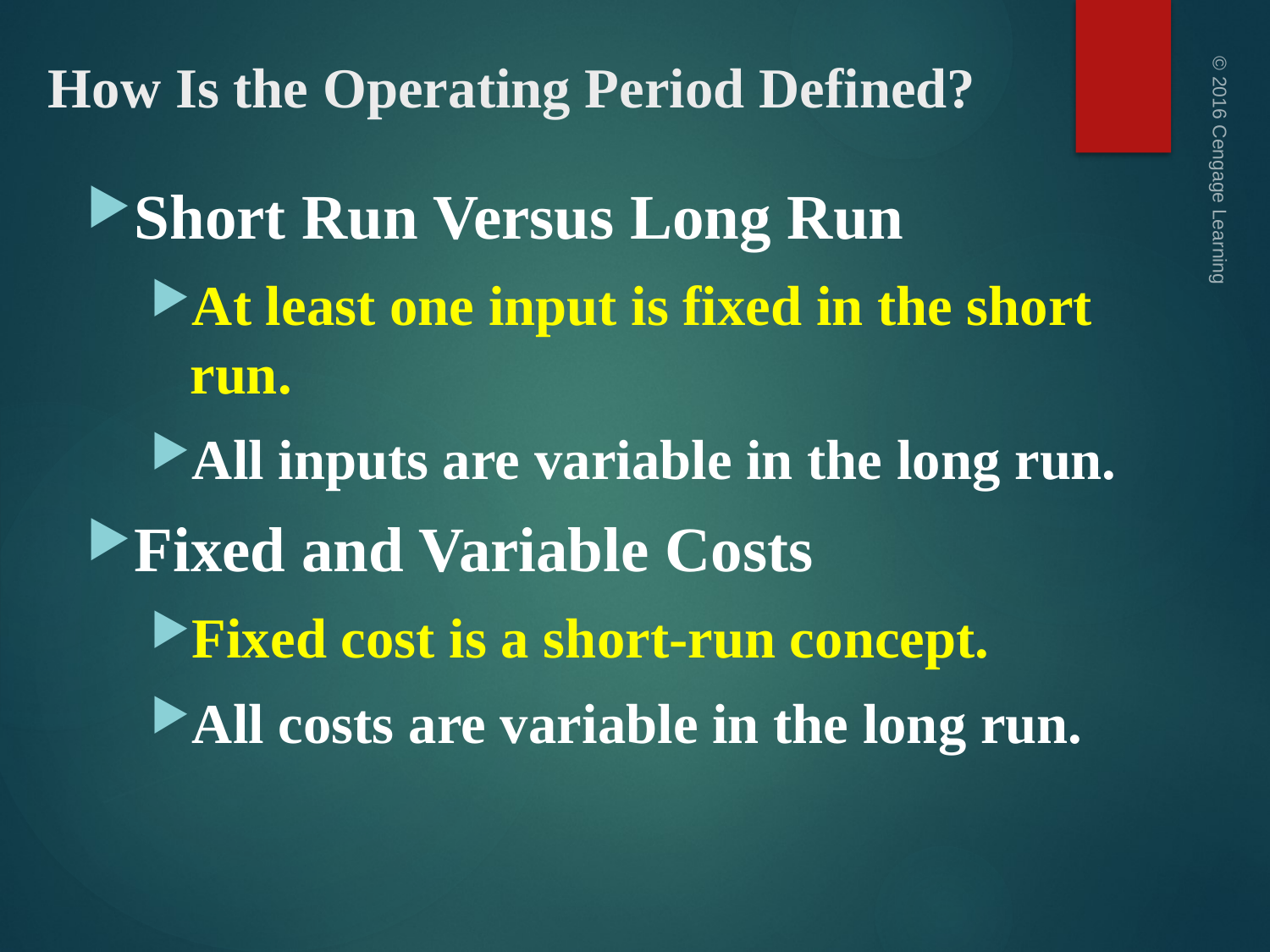

# How Is the Operating Period Defined?
Short Run Versus Long Run
At least one input is fixed in the short run.
All inputs are variable in the long run.
Fixed and Variable Costs
Fixed cost is a short-run concept.
All costs are variable in the long run.

© 2016 Cengage Learning